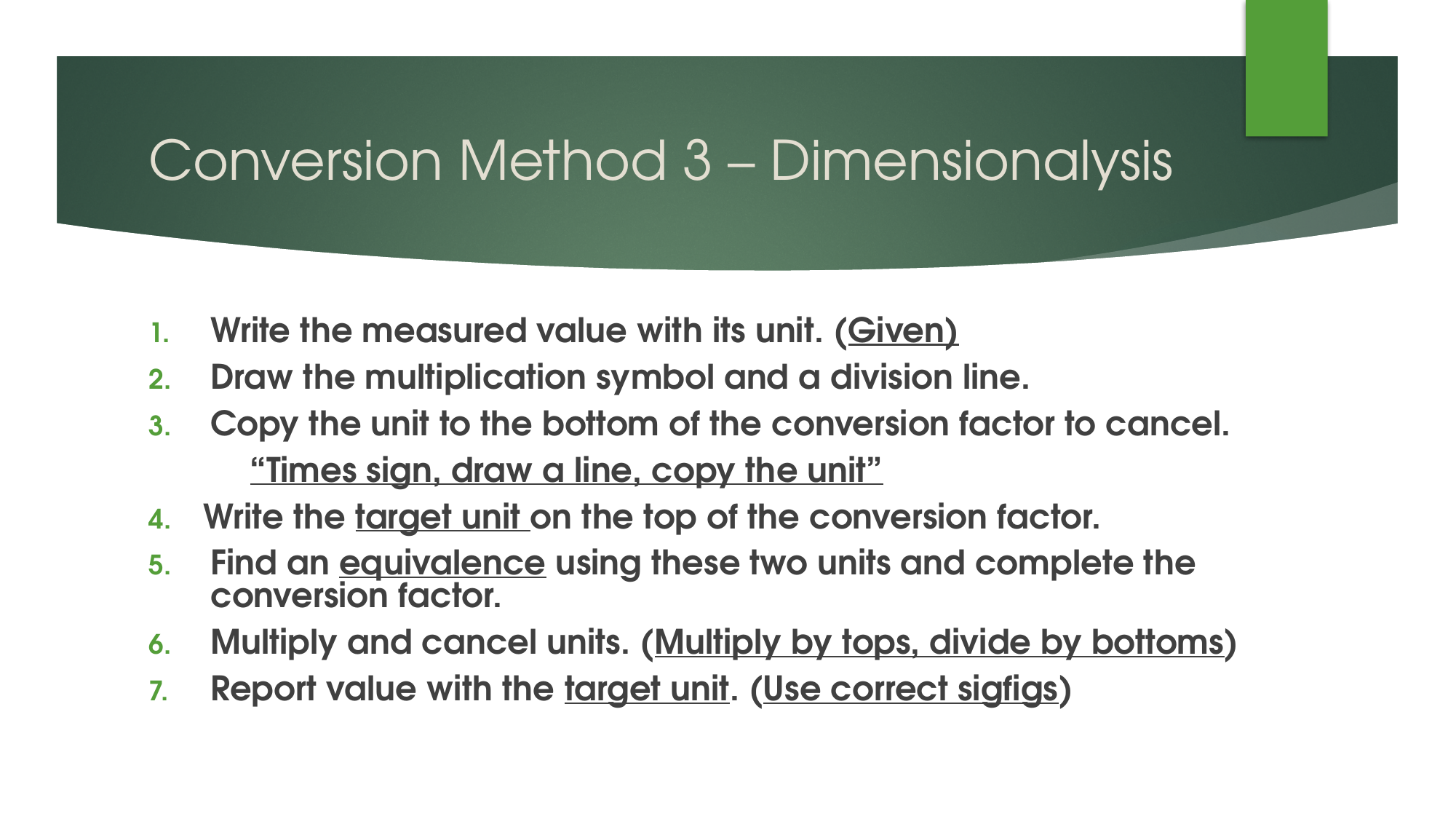

# Conversion Method 3 – Dimensionalysis
Write the measured value with its unit. (Given)
Draw the multiplication symbol and a division line.
Copy the unit to the bottom of the conversion factor to cancel.
	“Times sign, draw a line, copy the unit”
Write the target unit on the top of the conversion factor.
Find an equivalence using these two units and complete the conversion factor.
Multiply and cancel units. (Multiply by tops, divide by bottoms)
Report value with the target unit. (Use correct sigfigs)